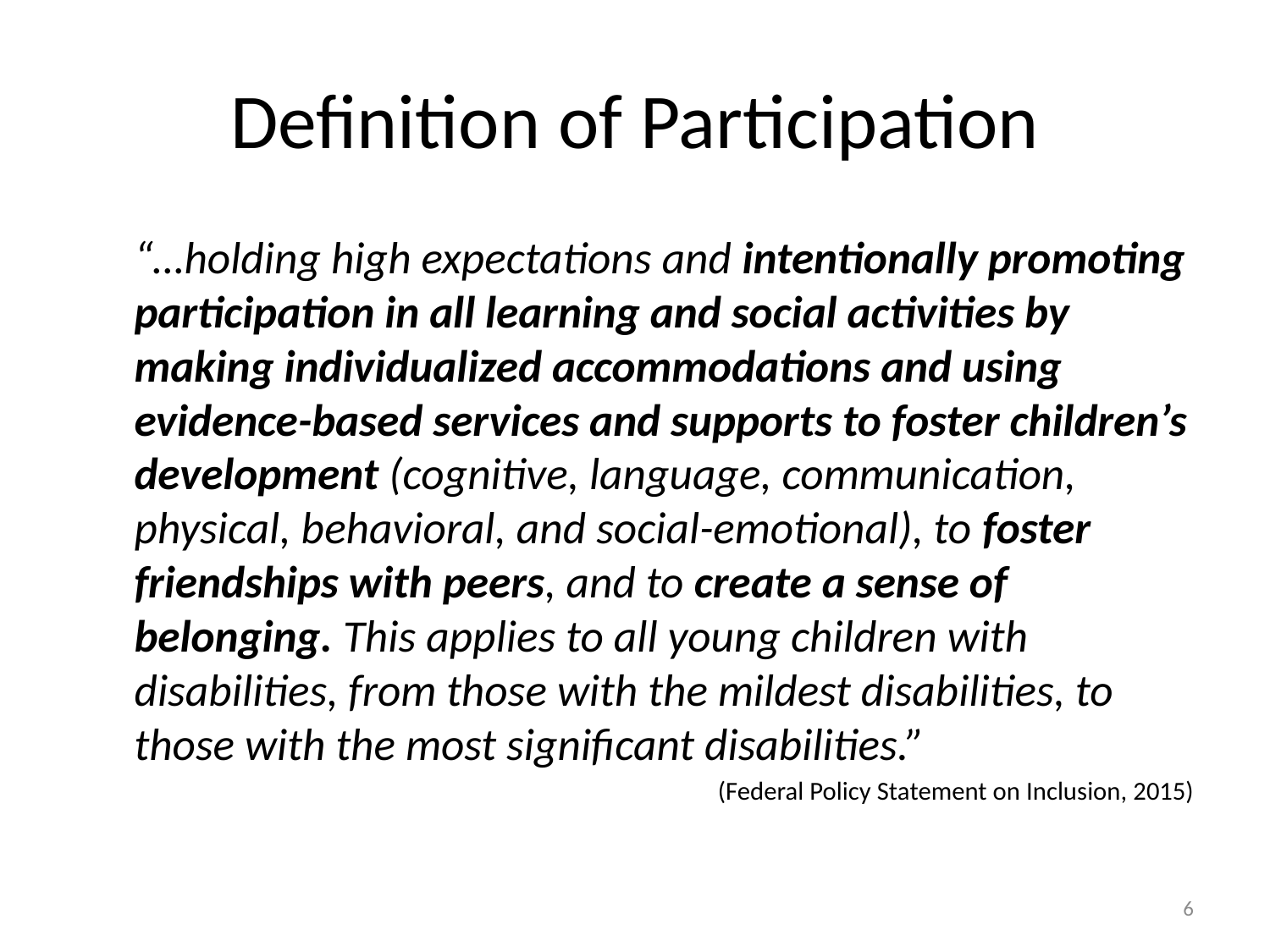

# Definition of Participation
“…holding high expectations and intentionally promoting participation in all learning and social activities by making individualized accommodations and using evidence-based services and supports to foster children’s development (cognitive, language, communication, physical, behavioral, and social-emotional), to foster friendships with peers, and to create a sense of belonging. This applies to all young children with disabilities, from those with the mildest disabilities, to those with the most significant disabilities.”
(Federal Policy Statement on Inclusion, 2015)

6